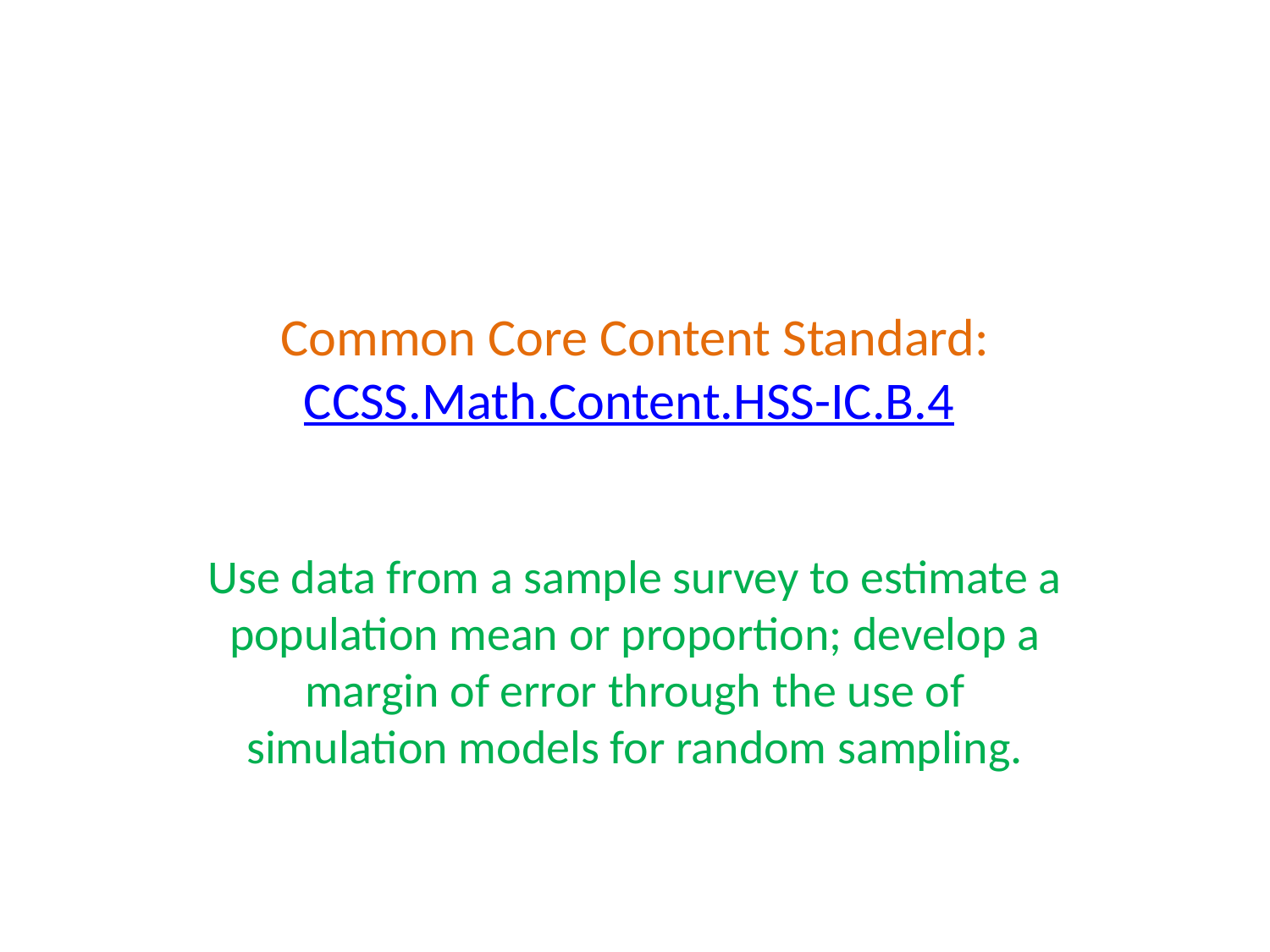

# Common Core Content Standard: CCSS.Math.Content.HSS-IC.B.4
Use data from a sample survey to estimate a population mean or proportion; develop a margin of error through the use of simulation models for random sampling.